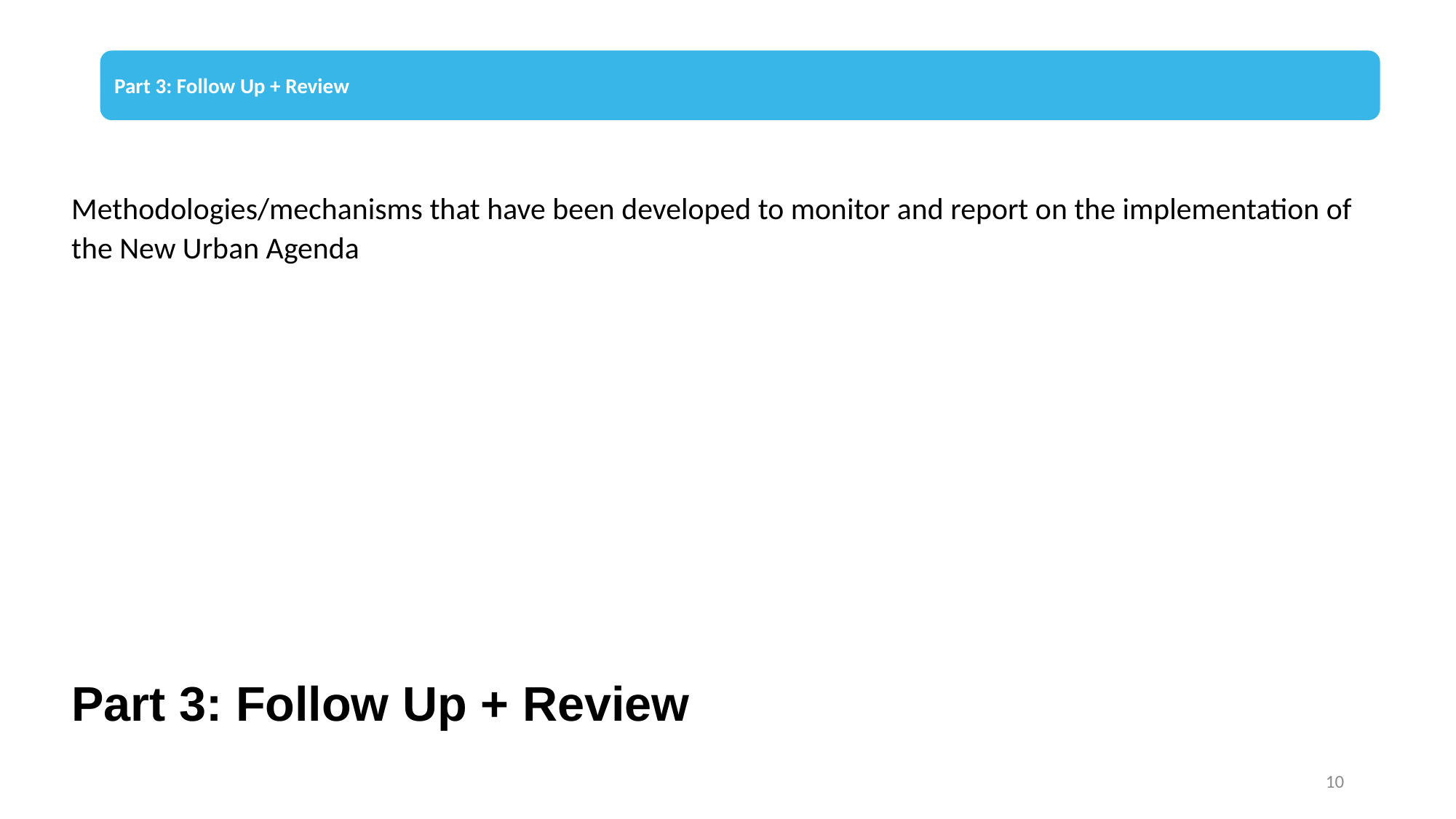

Part 3: Follow Up + Review
Methodologies/mechanisms that have been developed to monitor and report on the implementation of the New Urban Agenda
# Part 3: Follow Up + Review
10